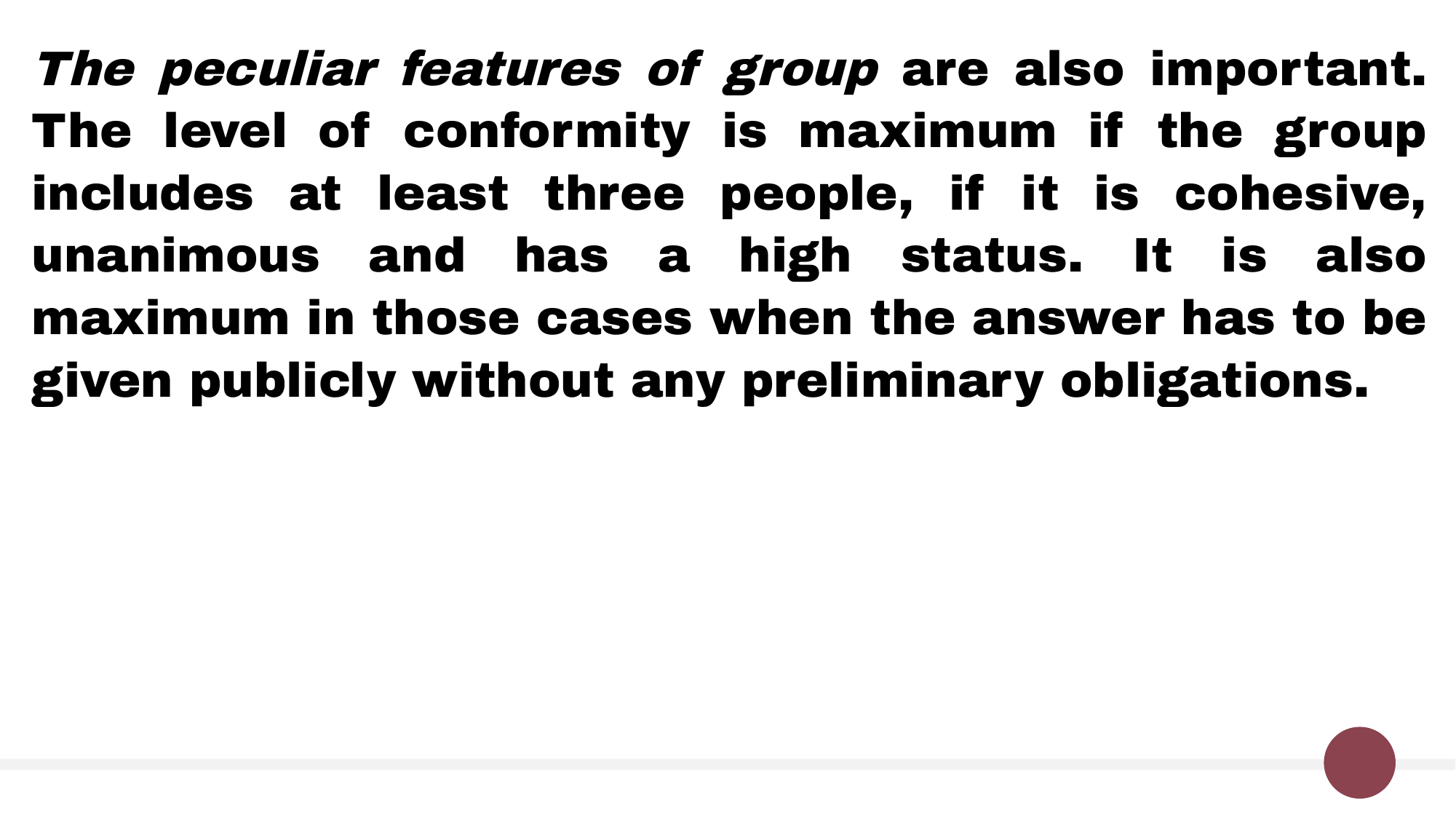

The peculiar features of group are also important. The level of conformity is maximum if the group includes at least three people, if it is cohesive, unanimous and has a high status. It is also maximum in those cases when the answer has to be given publicly without any preliminary obligations.